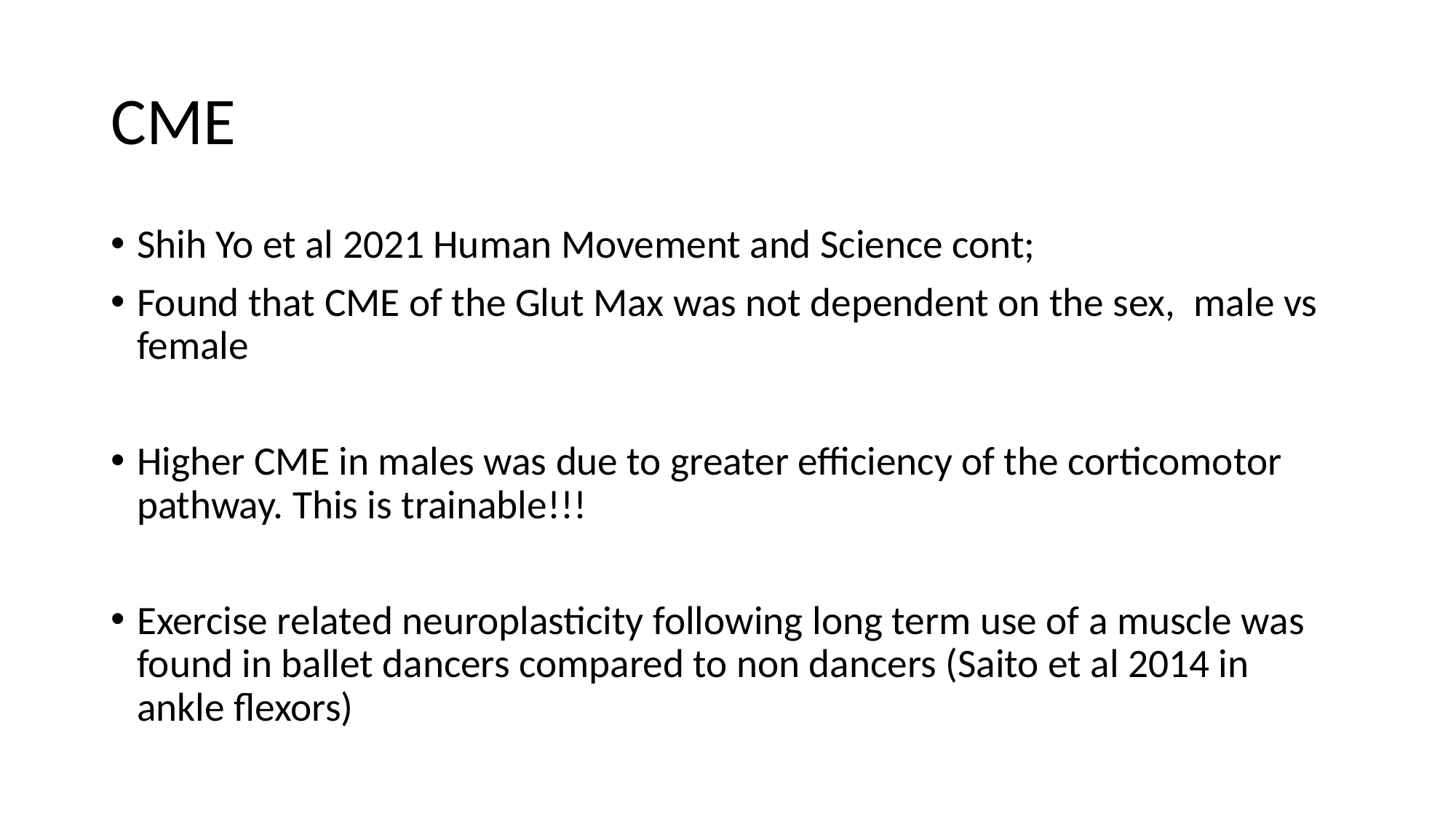

# CME
Shih Yo et al 2021 Human Movement and Science cont;
Found that CME of the Glut Max was not dependent on the sex,  male vs female

Higher CME in males was due to greater efficiency of the corticomotor pathway. This is trainable!!!

Exercise related neuroplasticity following long term use of a muscle was found in ballet dancers compared to non dancers (Saito et al 2014 in ankle flexors)